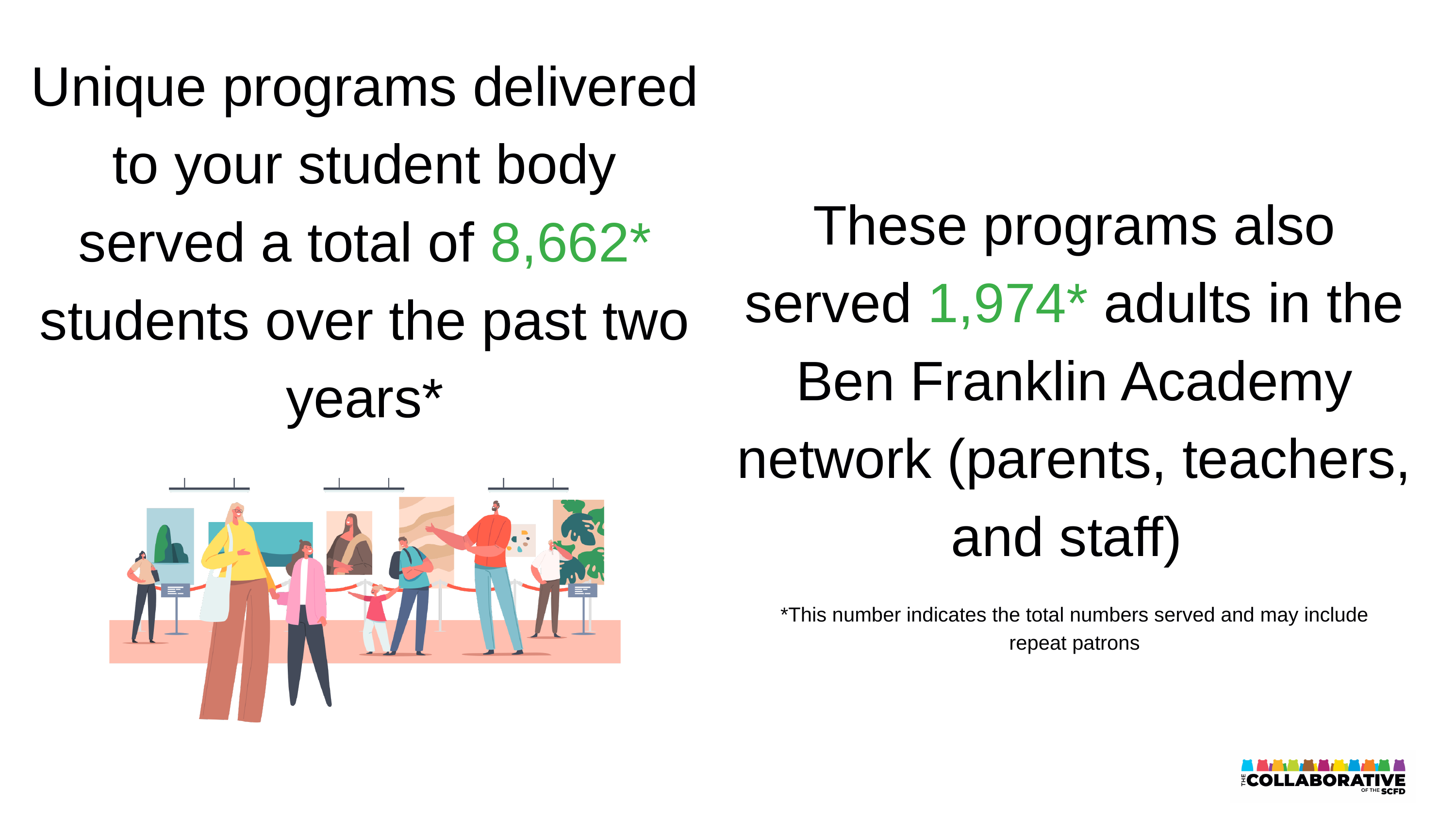

Unique programs delivered to your student body served a total of 8,662* students over the past two years*
These programs also served 1,974* adults in the Ben Franklin Academy network (parents, teachers, and staff)

*This number indicates the total numbers served and may include repeat patrons